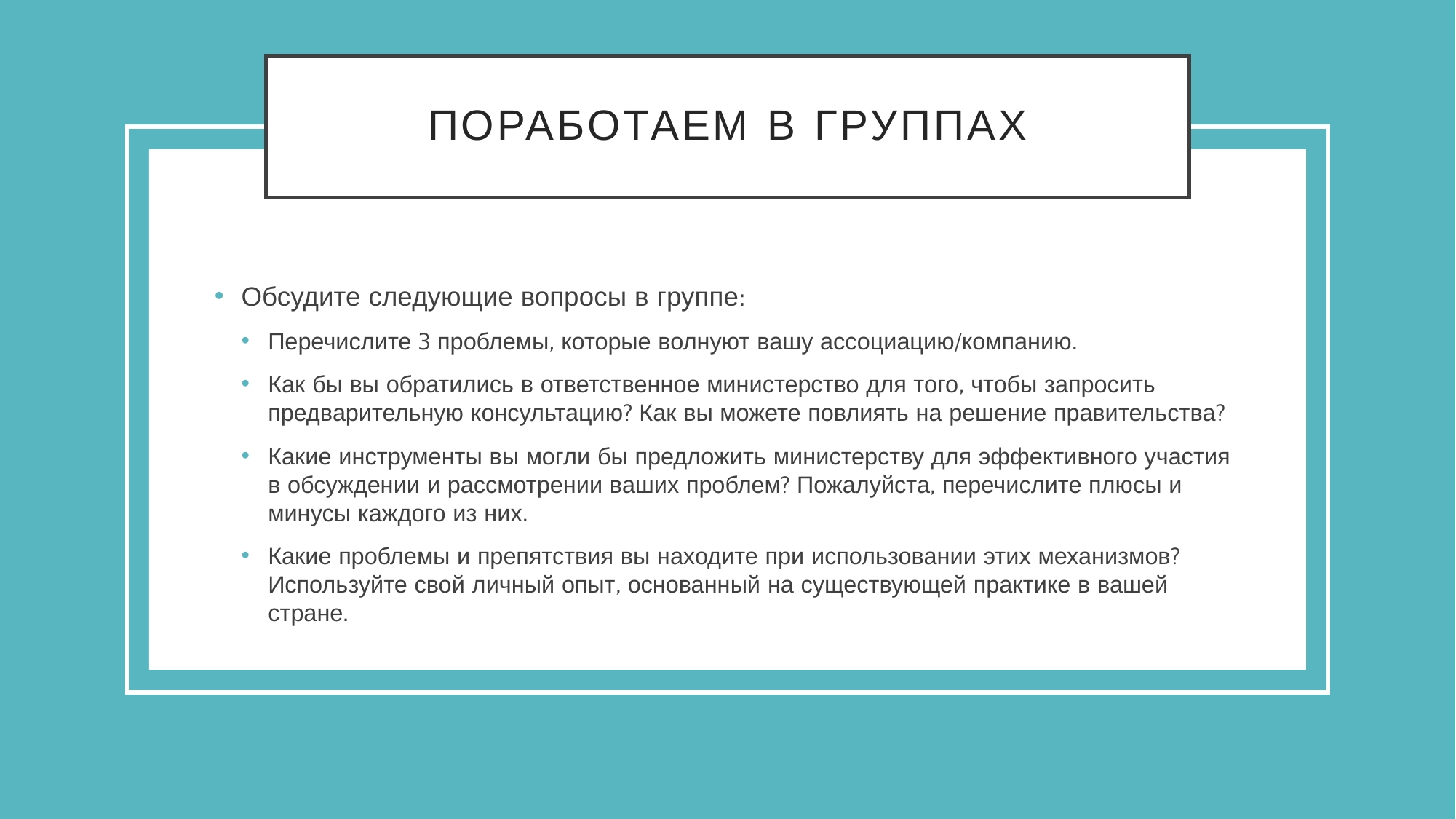

# Поработаем в группах

Обсудите следующие вопросы в группе:
Перечислите 3 проблемы, которые волнуют вашу ассоциацию/компанию.
Как бы вы обратились в ответственное министерство для того, чтобы запросить предварительную консультацию? Как вы можете повлиять на решение правительства?
Какие инструменты вы могли бы предложить министерству для эффективного участия в обсуждении и рассмотрении ваших проблем? Пожалуйста, перечислите плюсы и минусы каждого из них.
Какие проблемы и препятствия вы находите при использовании этих механизмов? Используйте свой личный опыт, основанный на существующей практике в вашей стране.